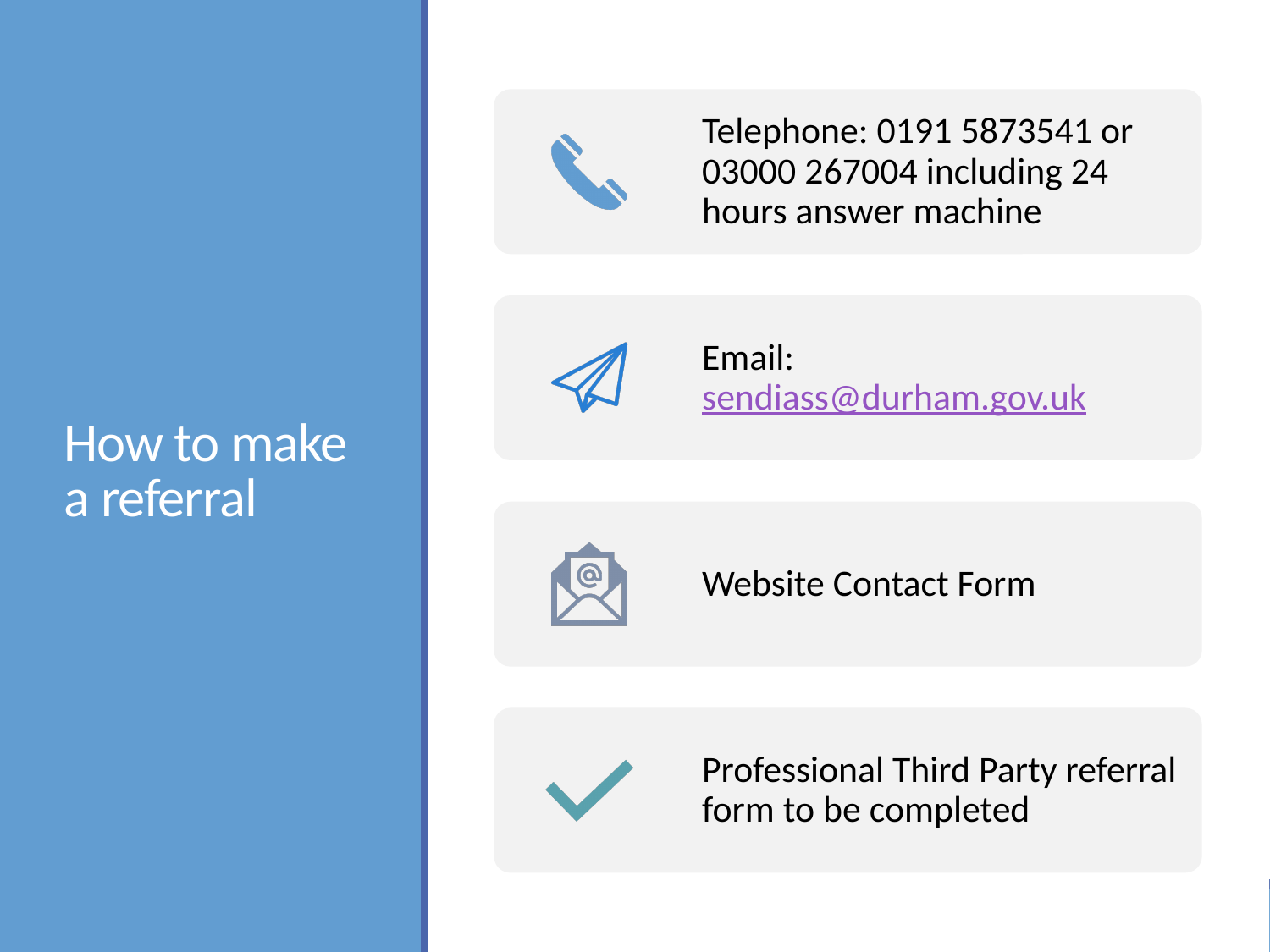

# How to make a referral
Telephone: 0191 5873541 or 03000 267004 including 24 hours answer machine
Email: sendiass@durham.gov.uk
Website Contact Form
Professional Third Party referral form to be completed